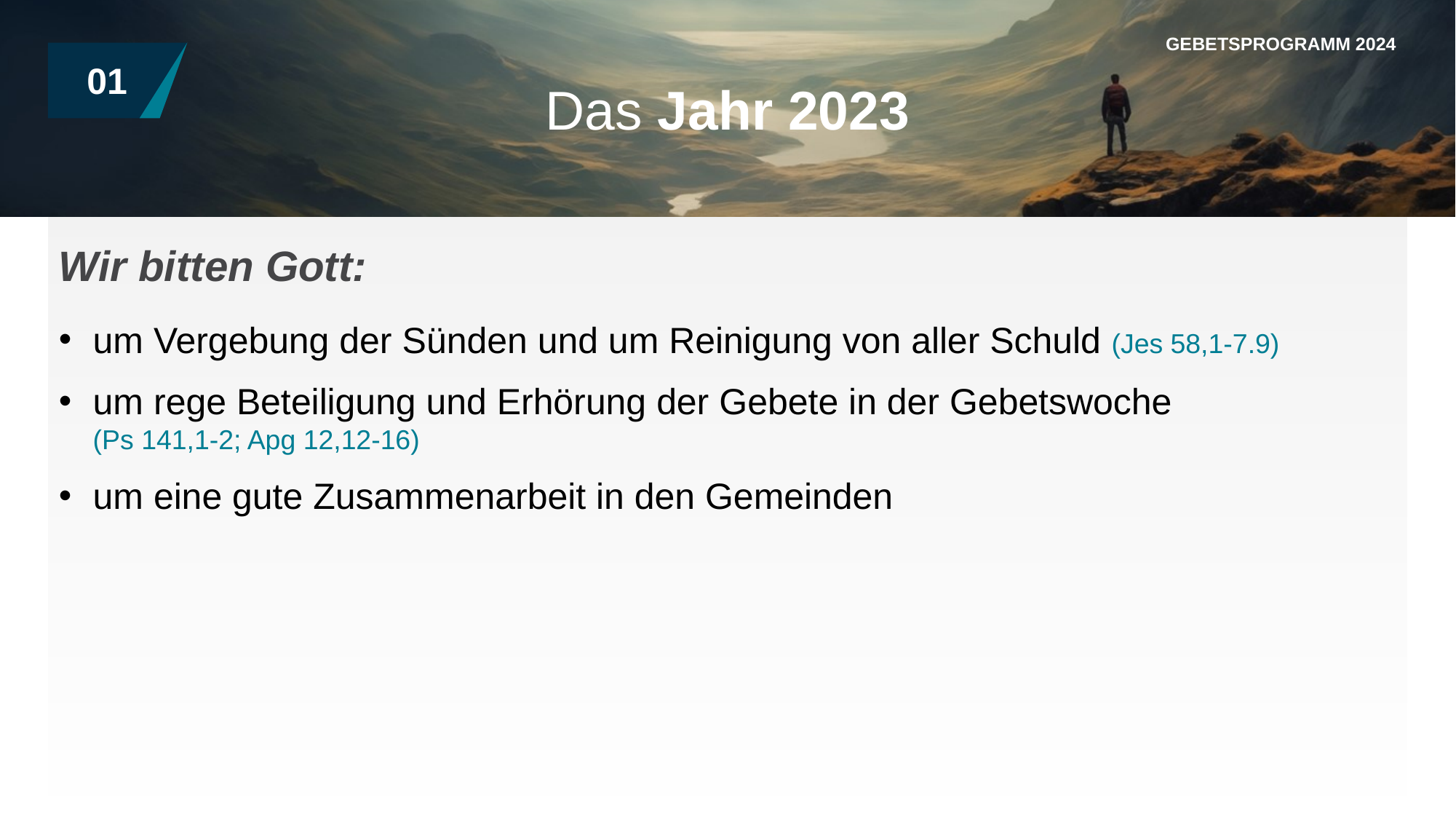

GEBETSPROGRAMM 2024

01
Das Jahr 2023

Wir bitten Gott:
um Vergebung der Sünden und um Reinigung von aller Schuld (Jes 58,1-7.9)
um rege Beteiligung und Erhörung der Gebete in der Gebetswoche
(Ps 141,1-2; Apg 12,12-16)
um eine gute Zusammenarbeit in den Gemeinden